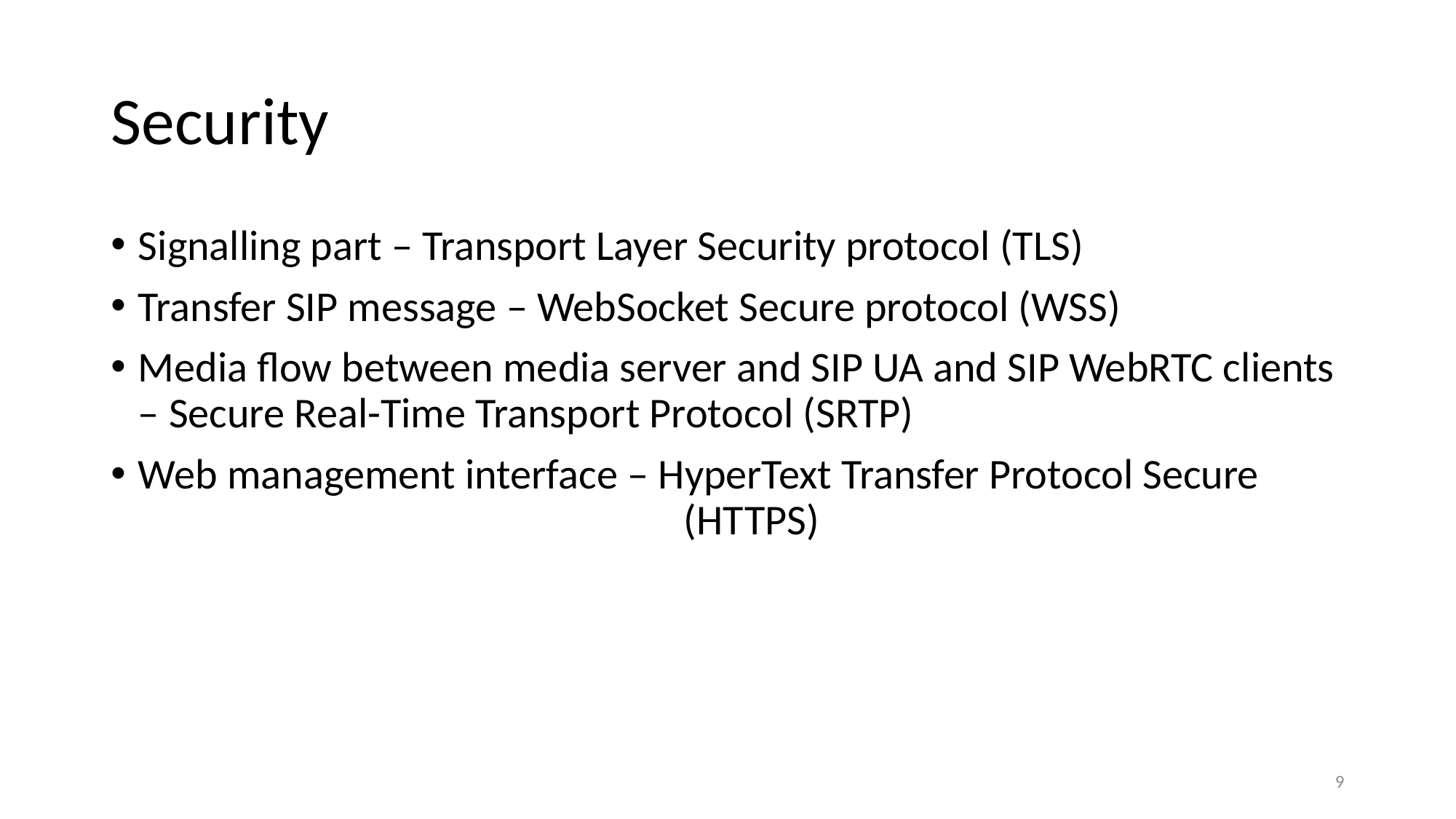

# Security
Signalling part – Transport Layer Security protocol (TLS)
Transfer SIP message – WebSocket Secure protocol (WSS)
Media flow between media server and SIP UA and SIP WebRTC clients – Secure Real-Time Transport Protocol (SRTP)
Web management interface – HyperText Transfer Protocol Secure 						(HTTPS)
9